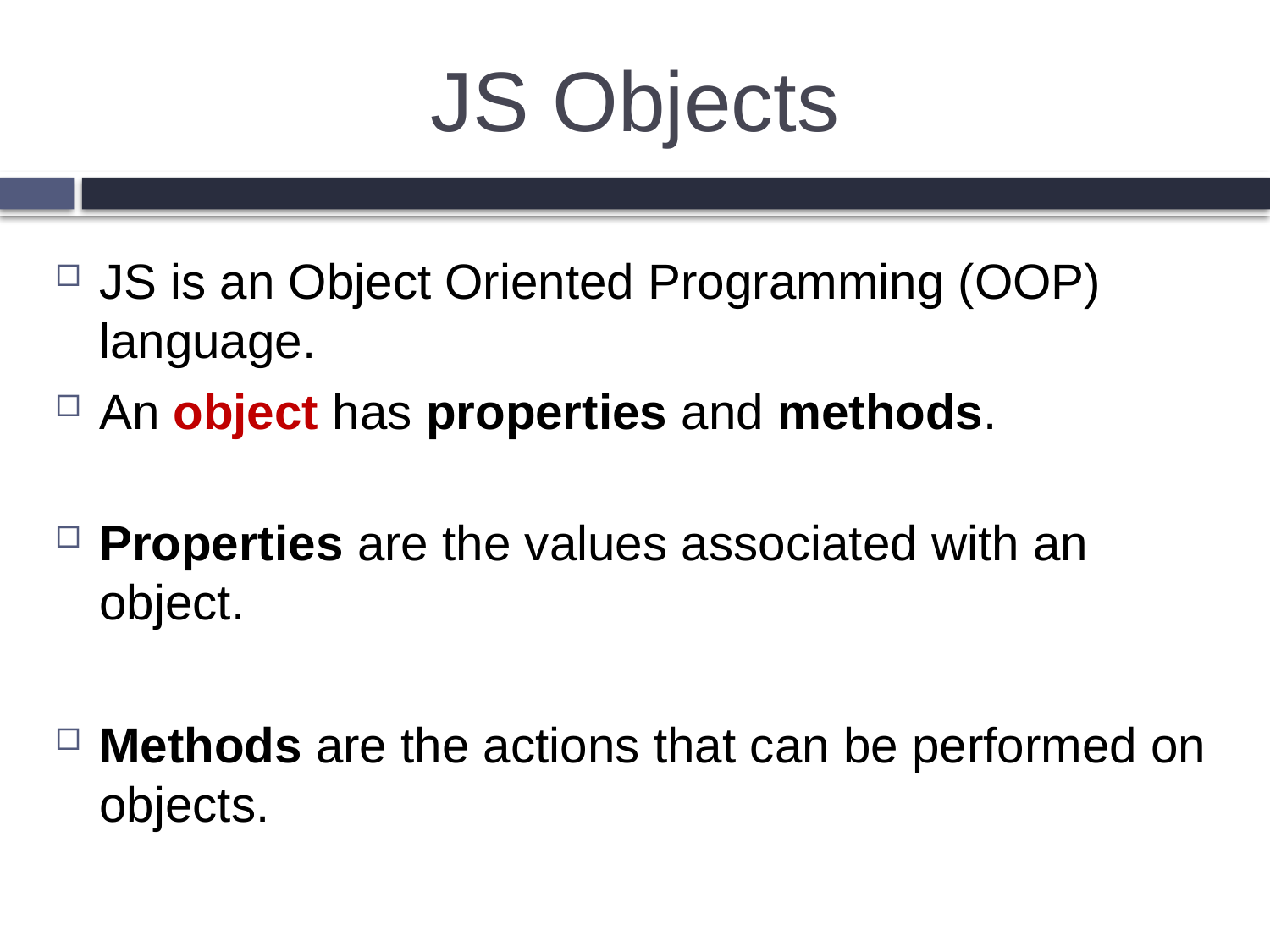

# JS Objects
JS is an Object Oriented Programming (OOP) language.
An object has properties and methods.
Properties are the values associated with an object.

Methods are the actions that can be performed on objects.